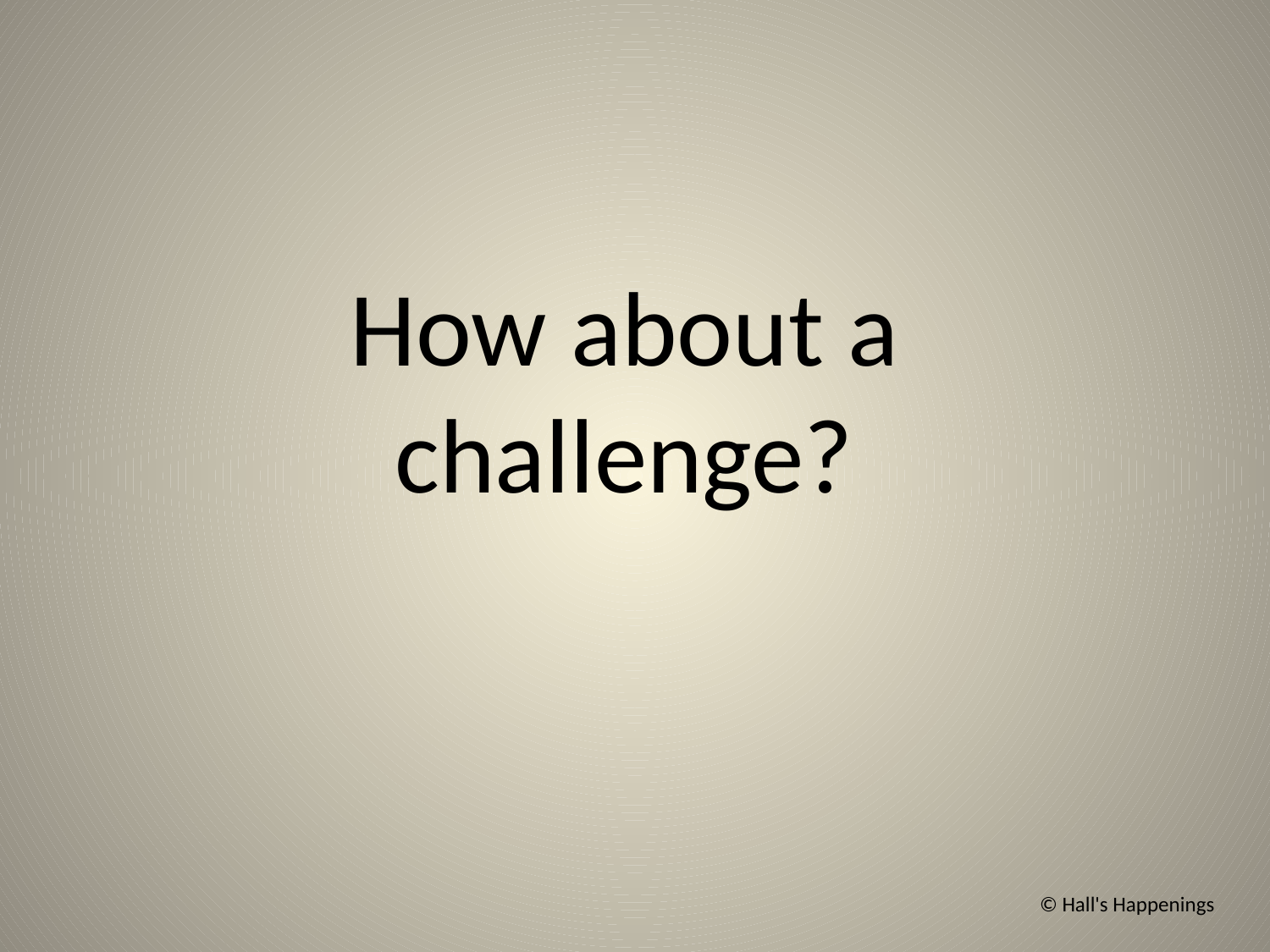

How about a challenge?
© Hall's Happenings